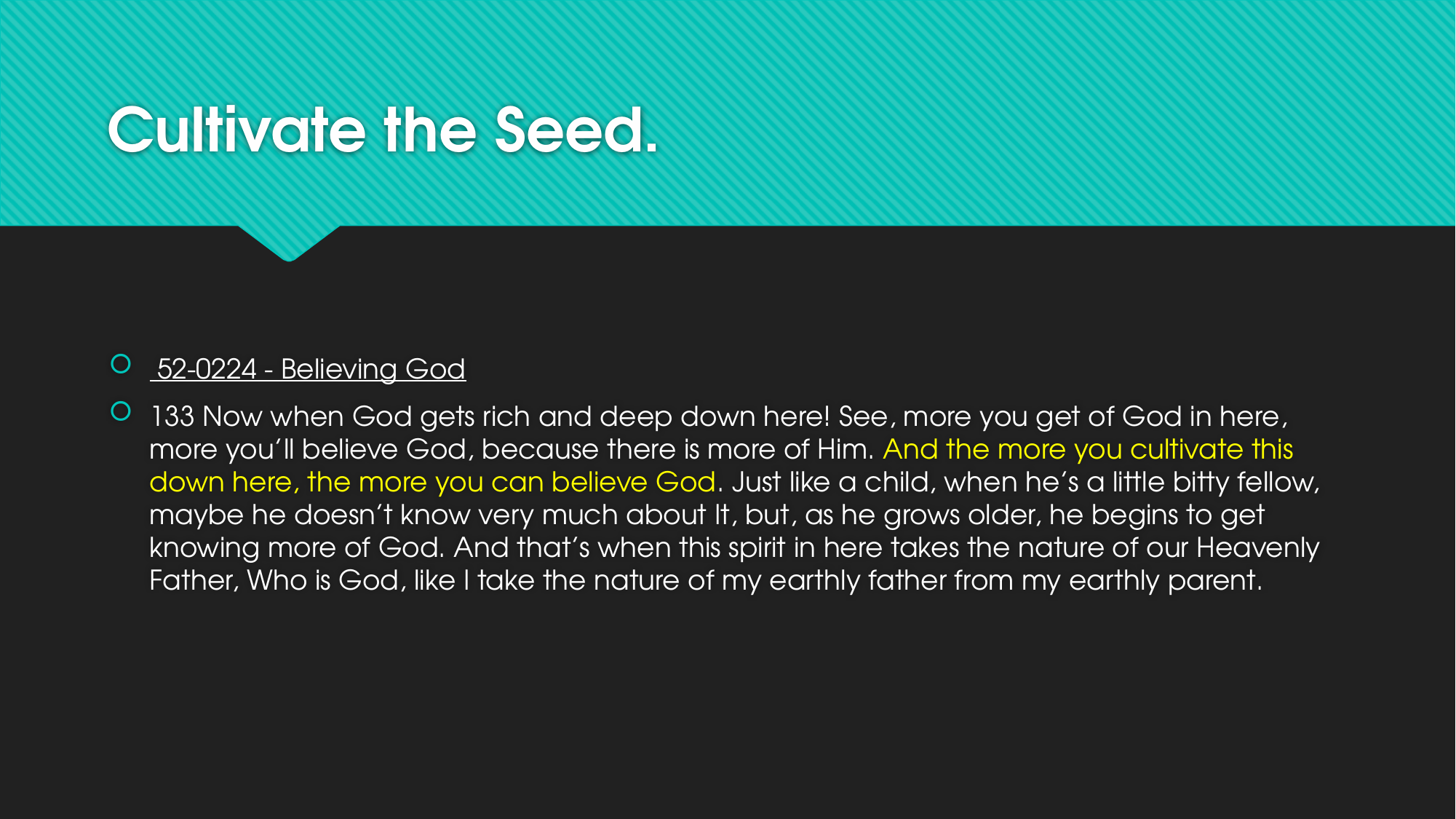

# Cultivate the Seed.
 52-0224 - Believing God
133 Now when God gets rich and deep down here! See, more you get of God in here, more you’ll believe God, because there is more of Him. And the more you cultivate this down here, the more you can believe God. Just like a child, when he’s a little bitty fellow, maybe he doesn’t know very much about It, but, as he grows older, he begins to get knowing more of God. And that’s when this spirit in here takes the nature of our Heavenly Father, Who is God, like I take the nature of my earthly father from my earthly parent.